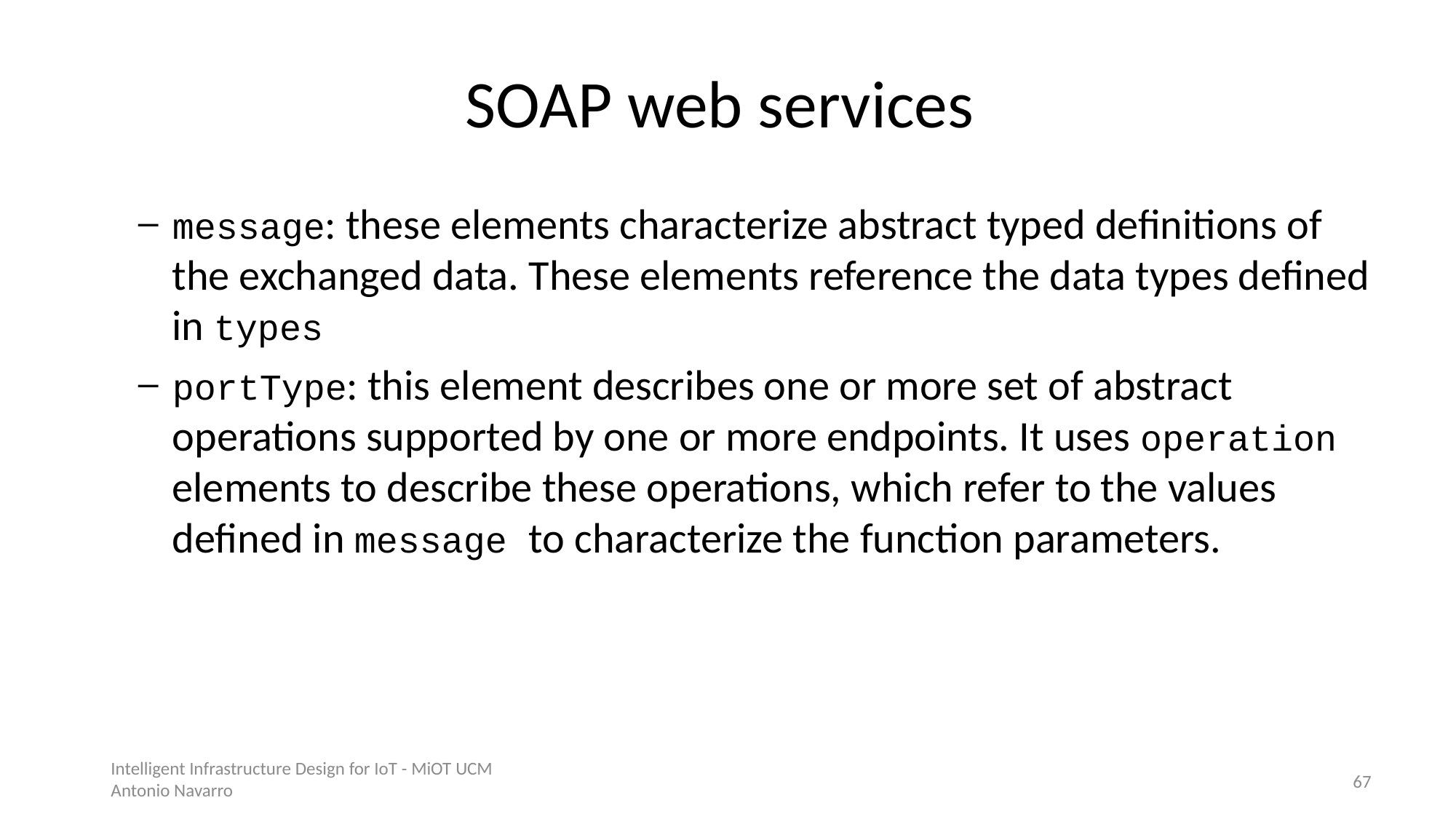

# SOAP web services
message: these elements characterize abstract typed definitions of the exchanged data. These elements reference the data types defined in types
portType: this element describes one or more set of abstract operations supported by one or more endpoints. It uses operation elements to describe these operations, which refer to the values defined in message to characterize the function parameters.
Intelligent Infrastructure Design for IoT - MiOT UCM
Antonio Navarro
67